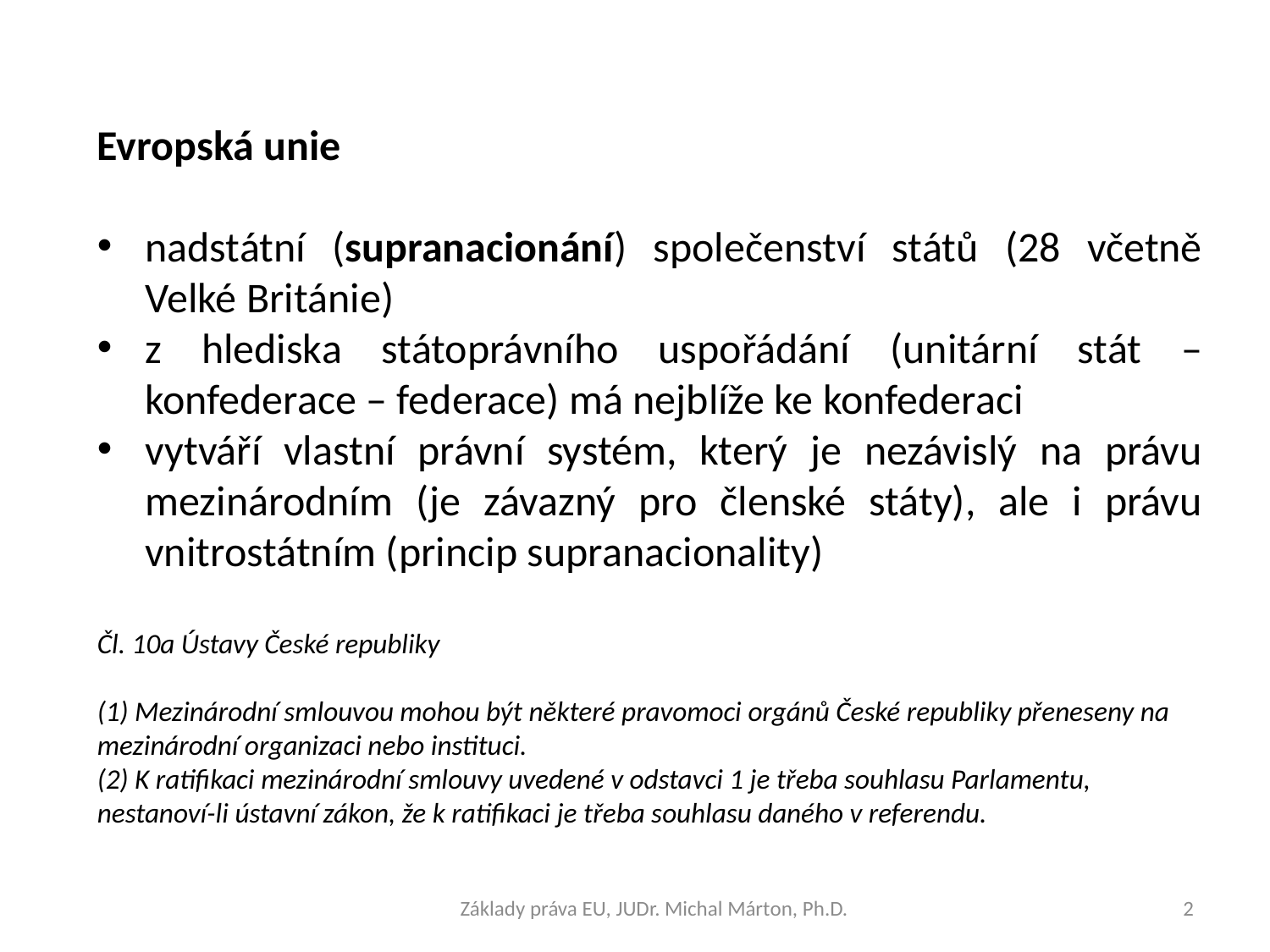

Evropská unie

nadstátní (supranacionání) společenství států (28 včetně Velké Británie)
z hlediska státoprávního uspořádání (unitární stát – konfederace – federace) má nejblíže ke konfederaci
vytváří vlastní právní systém, který je nezávislý na právu mezinárodním (je závazný pro členské státy), ale i právu vnitrostátním (princip supranacionality)

Čl. 10a Ústavy České republiky

(1) Mezinárodní smlouvou mohou být některé pravomoci orgánů České republiky přeneseny na mezinárodní organizaci nebo instituci.
(2) K ratifikaci mezinárodní smlouvy uvedené v odstavci 1 je třeba souhlasu Parlamentu, nestanoví-li ústavní zákon, že k ratifikaci je třeba souhlasu daného v referendu.

Základy práva EU, JUDr. Michal Márton, Ph.D.
2